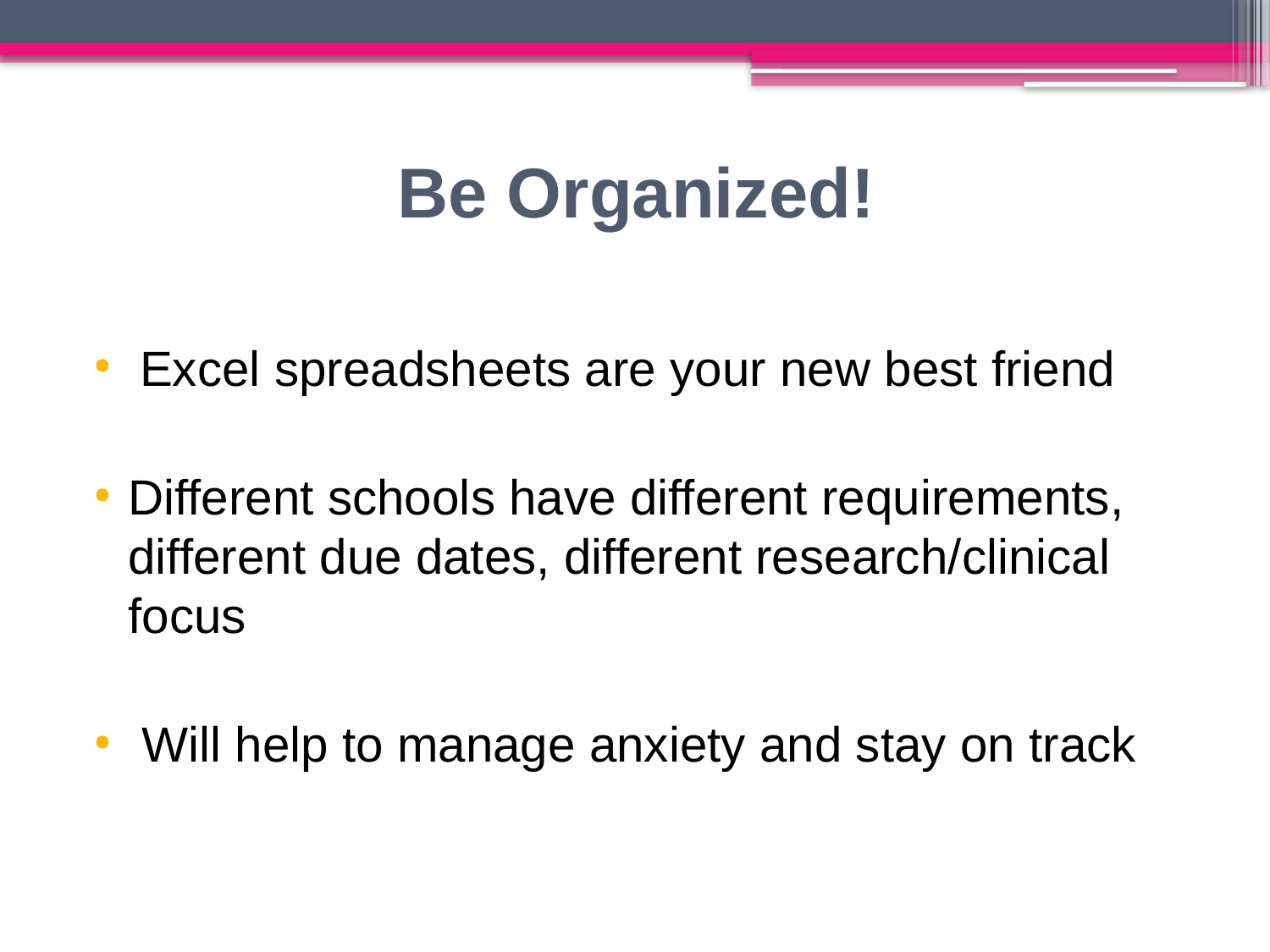

# Be Organized!

 Excel spreadsheets are your new best friend

Different schools have different requirements, different due dates, different research/clinical focus

 Will help to manage anxiety and stay on track